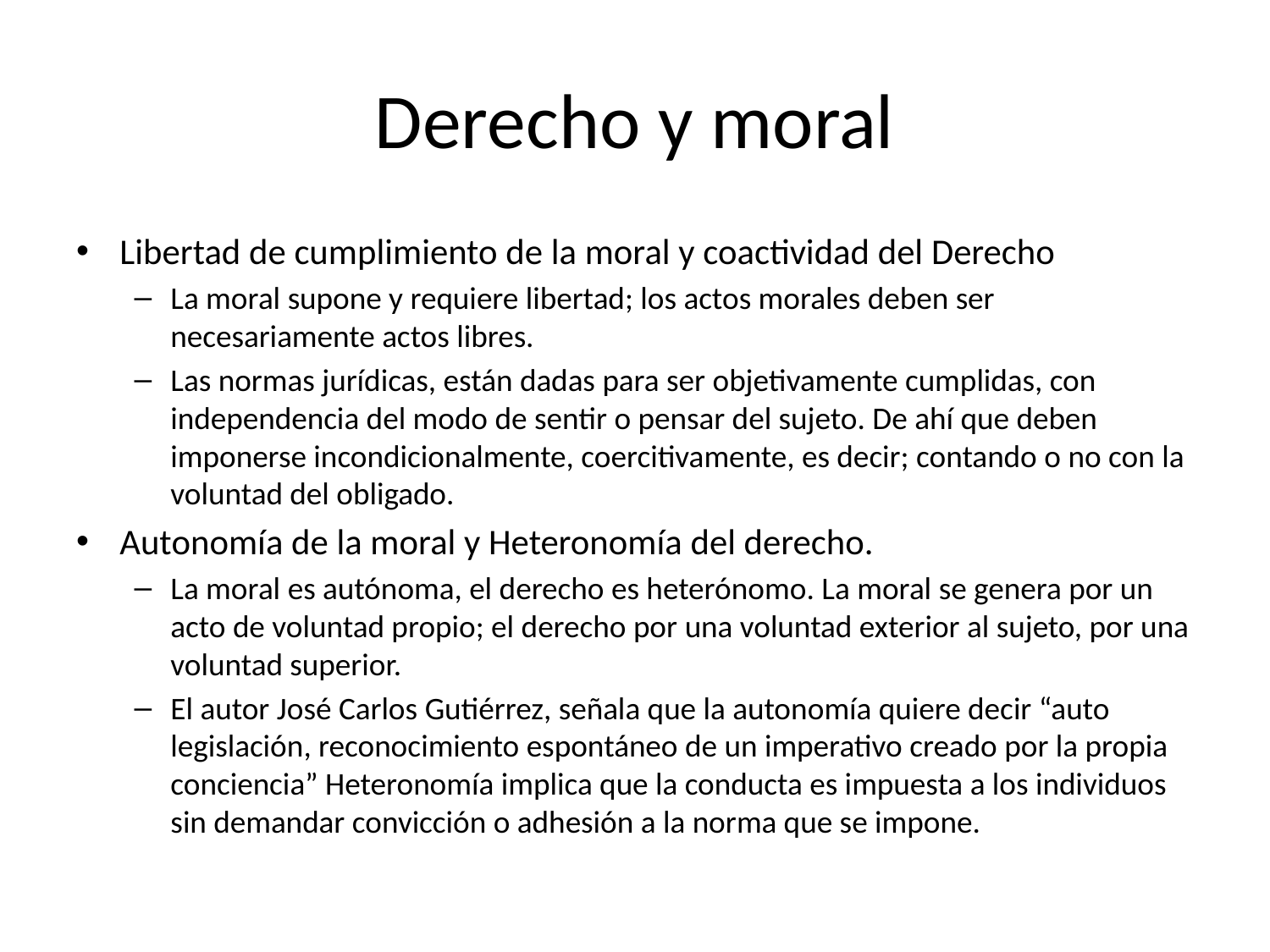

# Derecho y moral
Libertad de cumplimiento de la moral y coactividad del Derecho
La moral supone y requiere libertad; los actos morales deben ser necesariamente actos libres.
Las normas jurídicas, están dadas para ser objetivamente cumplidas, con independencia del modo de sentir o pensar del sujeto. De ahí que deben imponerse incondicionalmente, coercitivamente, es decir; contando o no con la voluntad del obligado.
Autonomía de la moral y Heteronomía del derecho.
La moral es autónoma, el derecho es heterónomo. La moral se genera por un acto de voluntad propio; el derecho por una voluntad exterior al sujeto, por una voluntad superior.
El autor José Carlos Gutiérrez, señala que la autonomía quiere decir “auto legislación, reconocimiento espontáneo de un imperativo creado por la propia conciencia” Heteronomía implica que la conducta es impuesta a los individuos sin demandar convicción o adhesión a la norma que se impone.